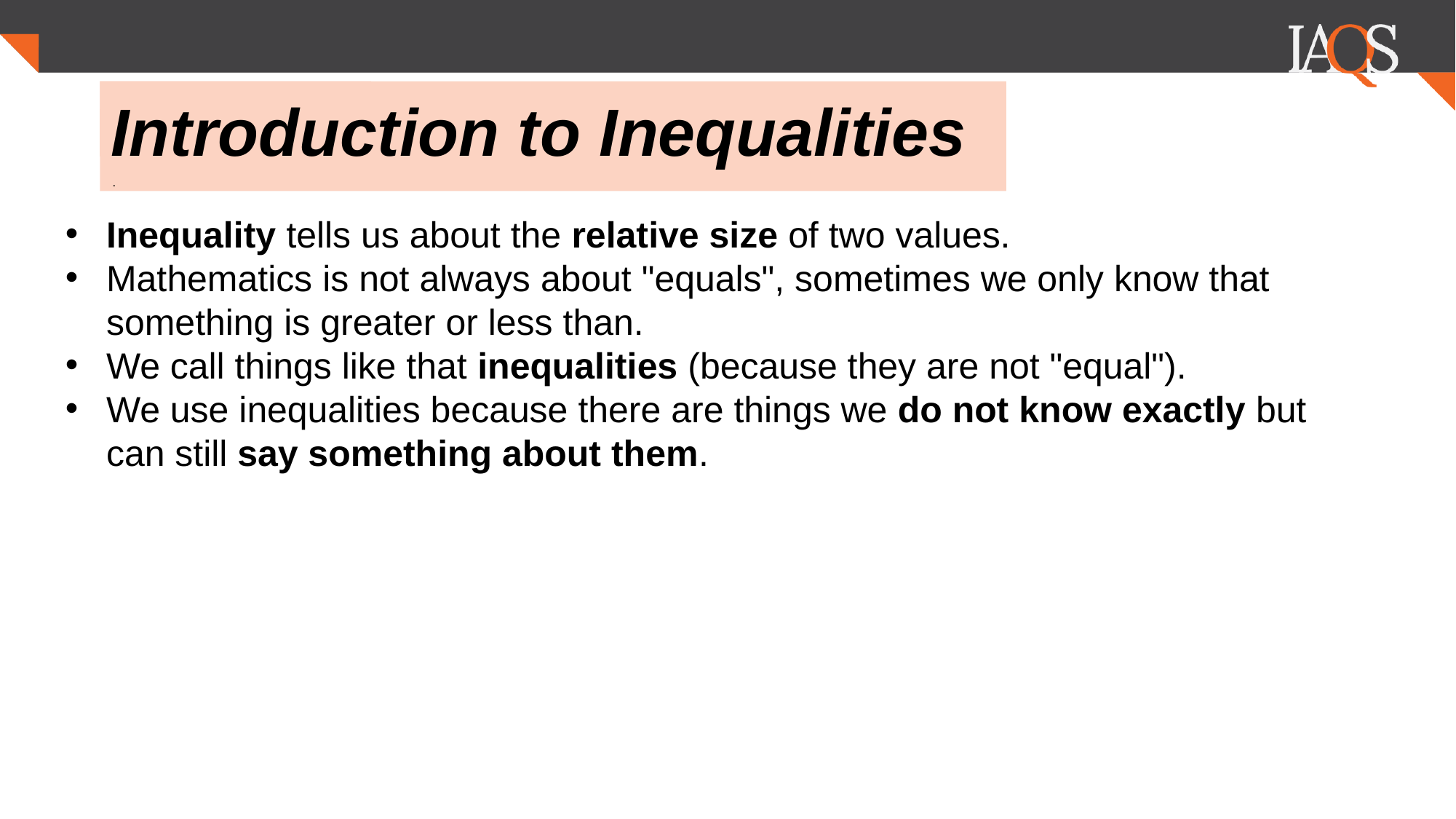

# Introduction to Inequalities

.

Inequality tells us about the relative size of two values.
Mathematics is not always about "equals", sometimes we only know that something is greater or less than.
We call things like that inequalities (because they are not "equal").
We use inequalities because there are things we do not know exactly but can still say something about them.